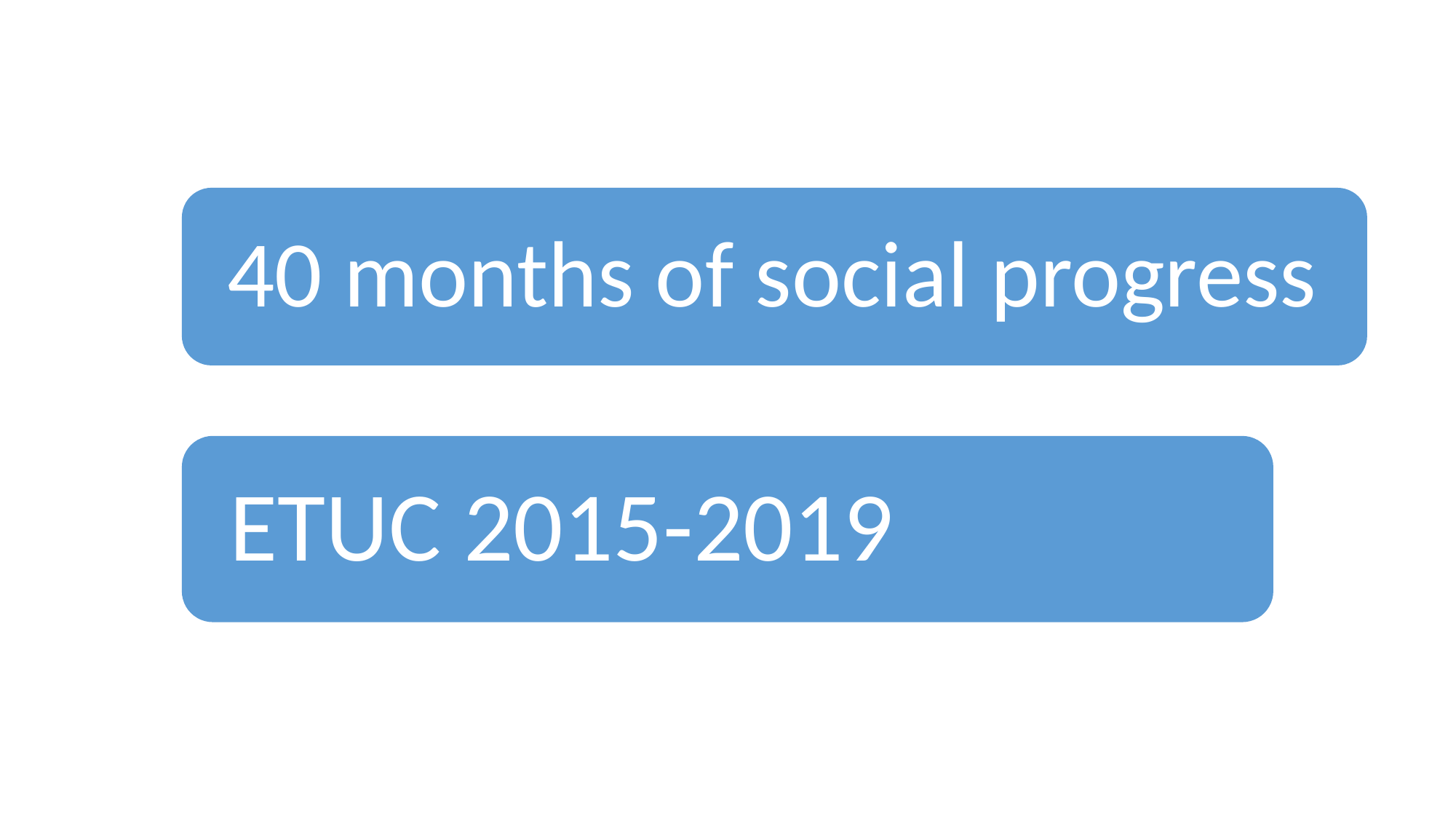

40 months of social progress
ETUC 2015-2019